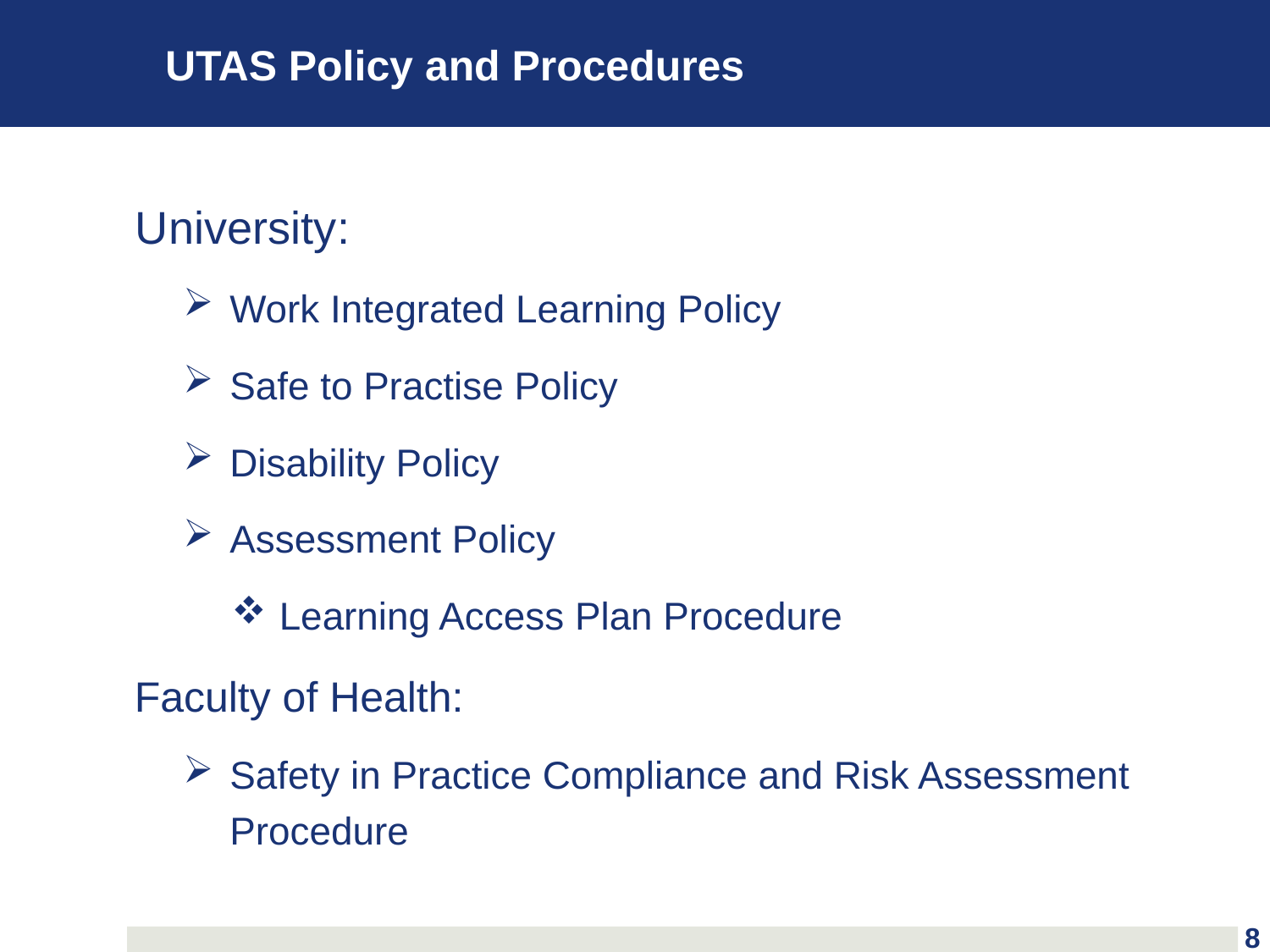

# UTAS Policy and Procedures
University:
Work Integrated Learning Policy
Safe to Practise Policy
Disability Policy
Assessment Policy
Learning Access Plan Procedure
Faculty of Health:
Safety in Practice Compliance and Risk Assessment Procedure
8